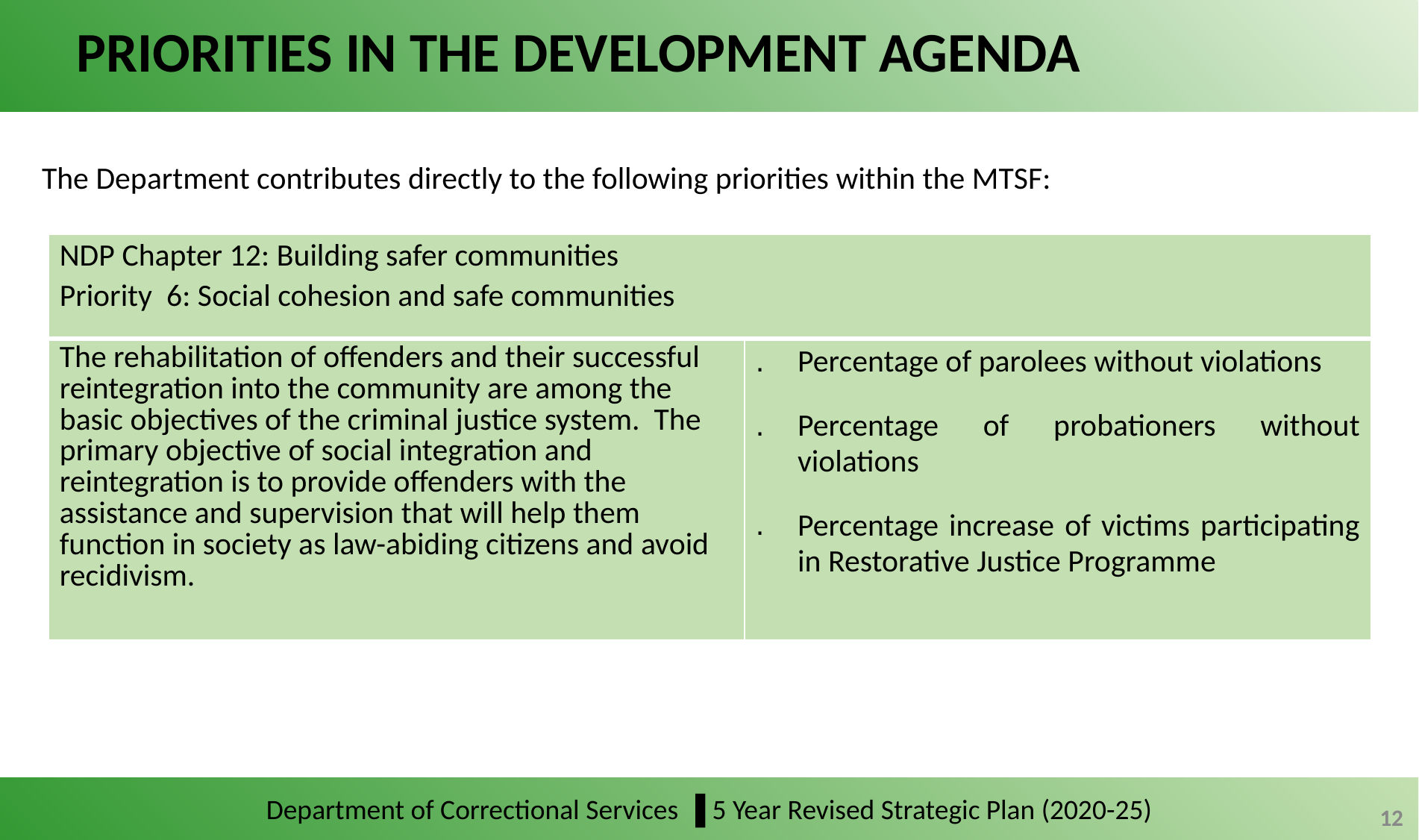

# PRIORITIES IN THE DEVELOPMENT AGENDA

The Department contributes directly to the following priorities within the MTSF:

| NDP Chapter 12: Building safer communities Priority 6: Social cohesion and safe communities |  |
| --- | --- |
| The rehabilitation of offenders and their successful reintegration into the community are among the basic objectives of the criminal justice system. The primary objective of social integration and reintegration is to provide offenders with the assistance and supervision that will help them function in society as law-abiding citizens and avoid recidivism. | Percentage of parolees without violations Percentage of probationers without violations Percentage increase of victims participating in Restorative Justice Programme |
Department of Correctional Services ▐ 5 Year Revised Strategic Plan (2020-25)
12
12